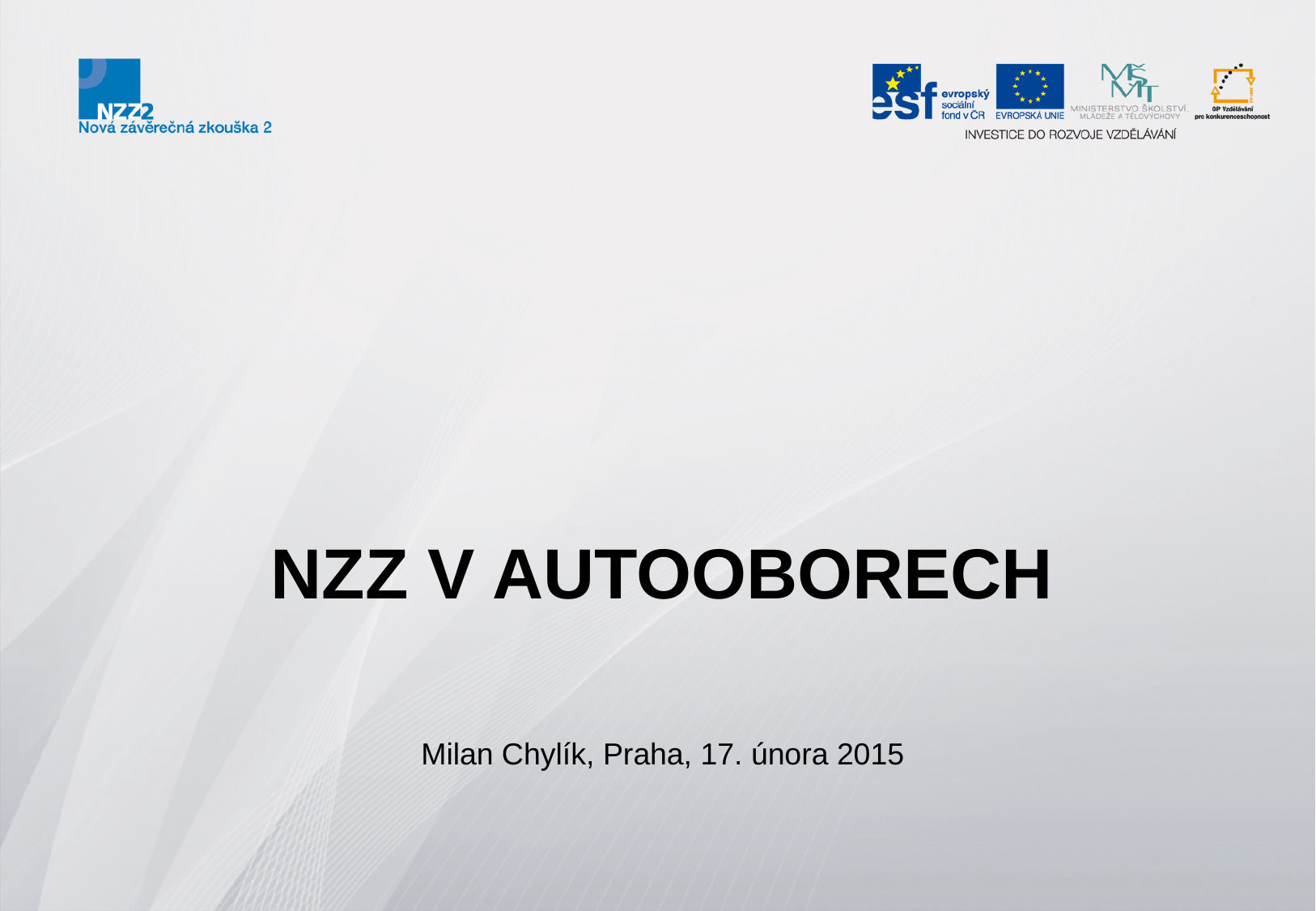

# NZZ v autooborech
Milan Chylík, Praha, 17. února 2015